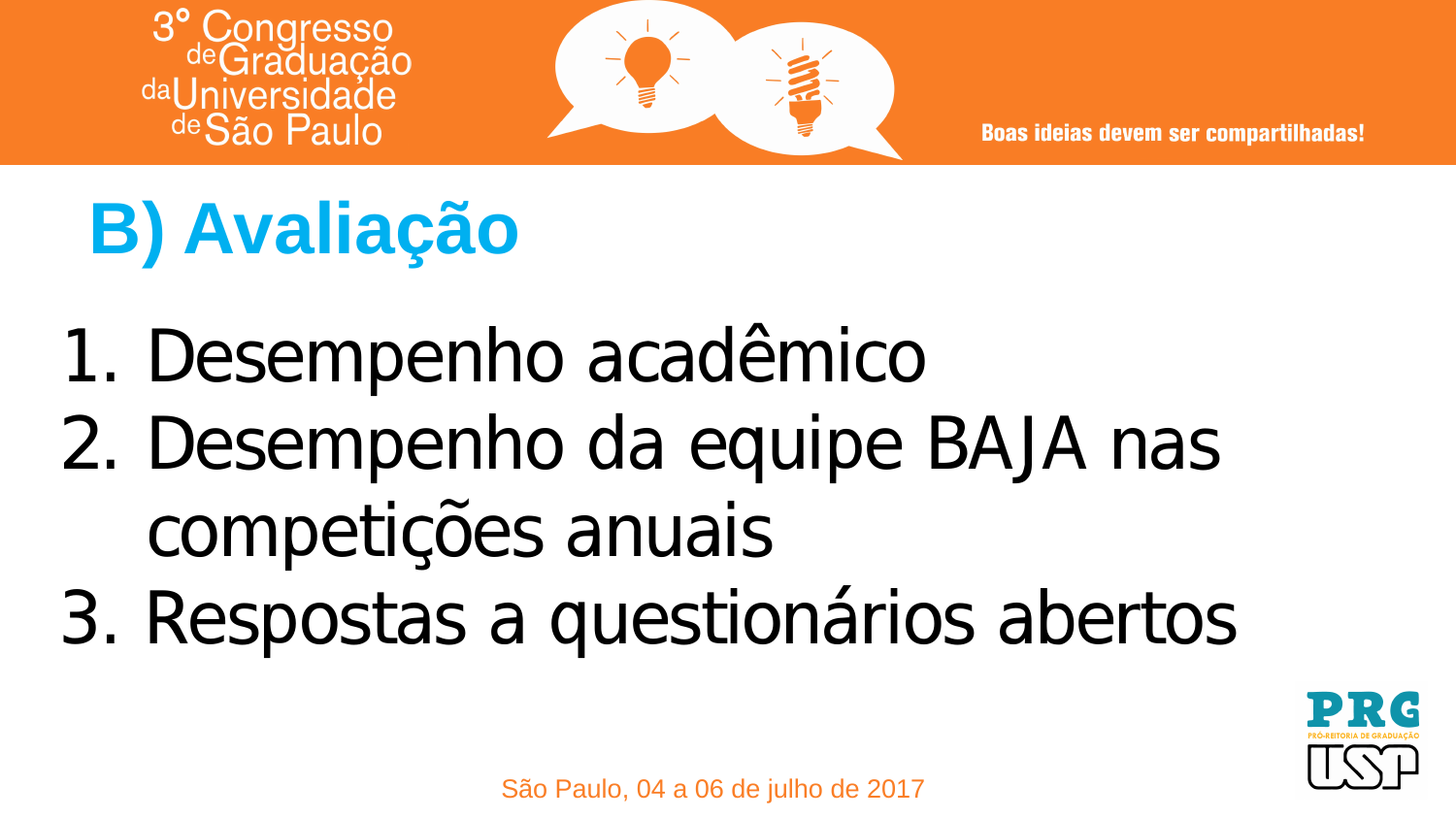

# B) Avaliação
Desempenho acadêmico
Desempenho da equipe BAJA nas competições anuais
3. Respostas a questionários abertos